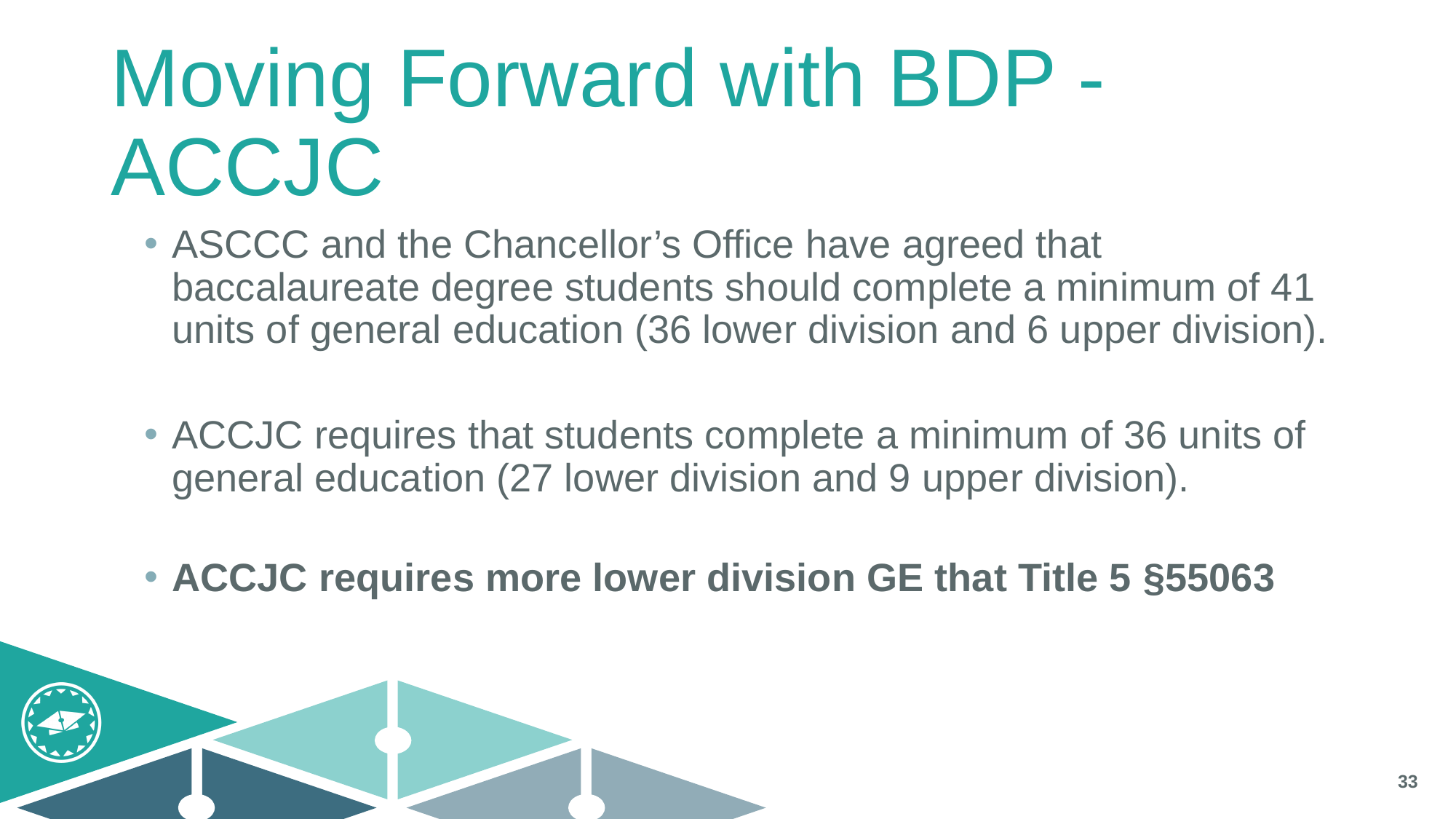

# Moving Forward with BDP - ACCJC
ASCCC and the Chancellor’s Office have agreed that baccalaureate degree students should complete a minimum of 41 units of general education (36 lower division and 6 upper division).
ACCJC requires that students complete a minimum of 36 units of general education (27 lower division and 9 upper division).
ACCJC requires more lower division GE that Title 5 §55063

33